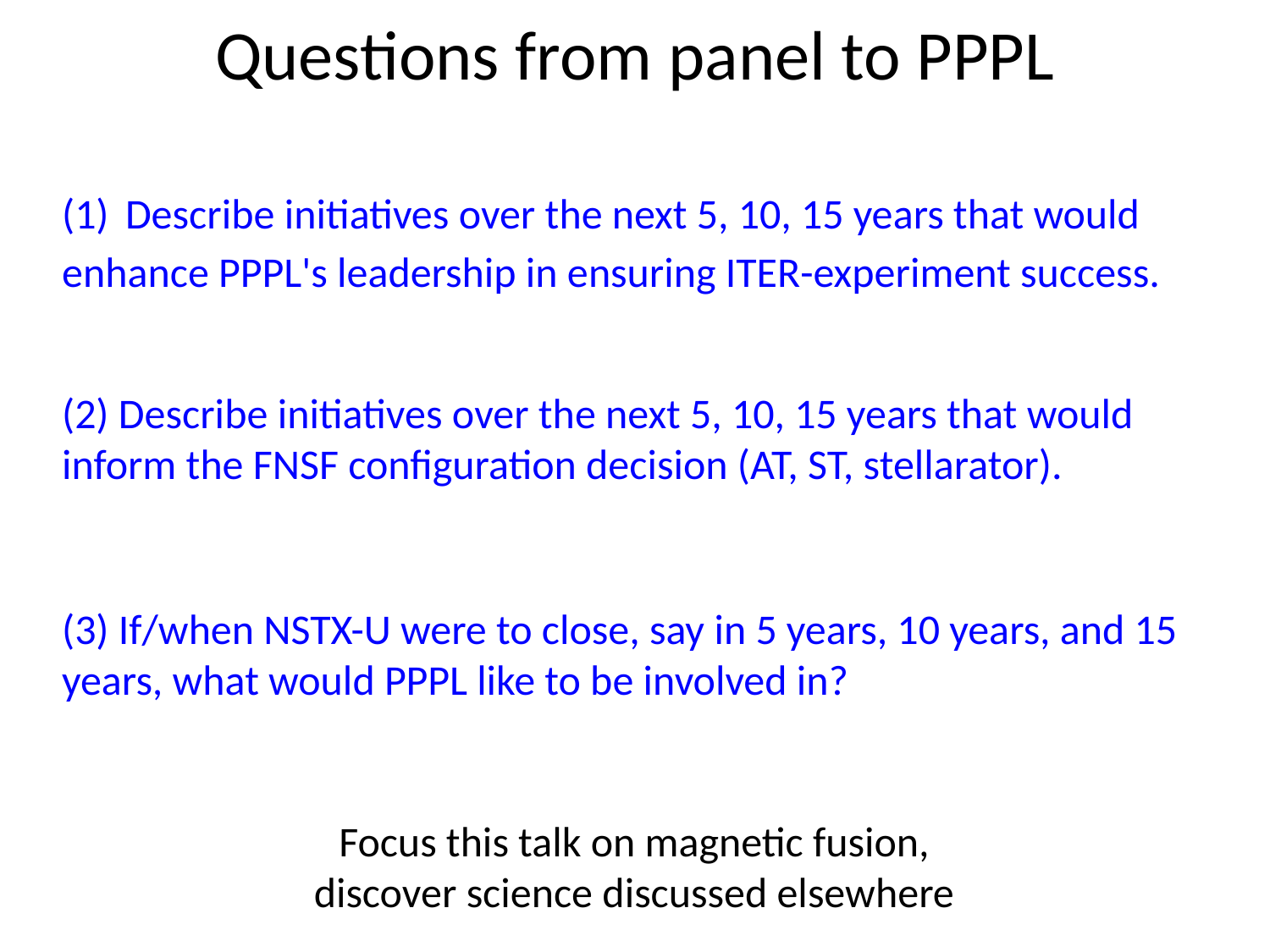

# Questions from panel to PPPL
Describe initiatives over the next 5, 10, 15 years that would
enhance PPPL's leadership in ensuring ITER-experiment success.

(2) Describe initiatives over the next 5, 10, 15 years that would inform the FNSF configuration decision (AT, ST, stellarator).

(3) If/when NSTX-U were to close, say in 5 years, 10 years, and 15 years, what would PPPL like to be involved in?
Focus this talk on magnetic fusion,
discover science discussed elsewhere